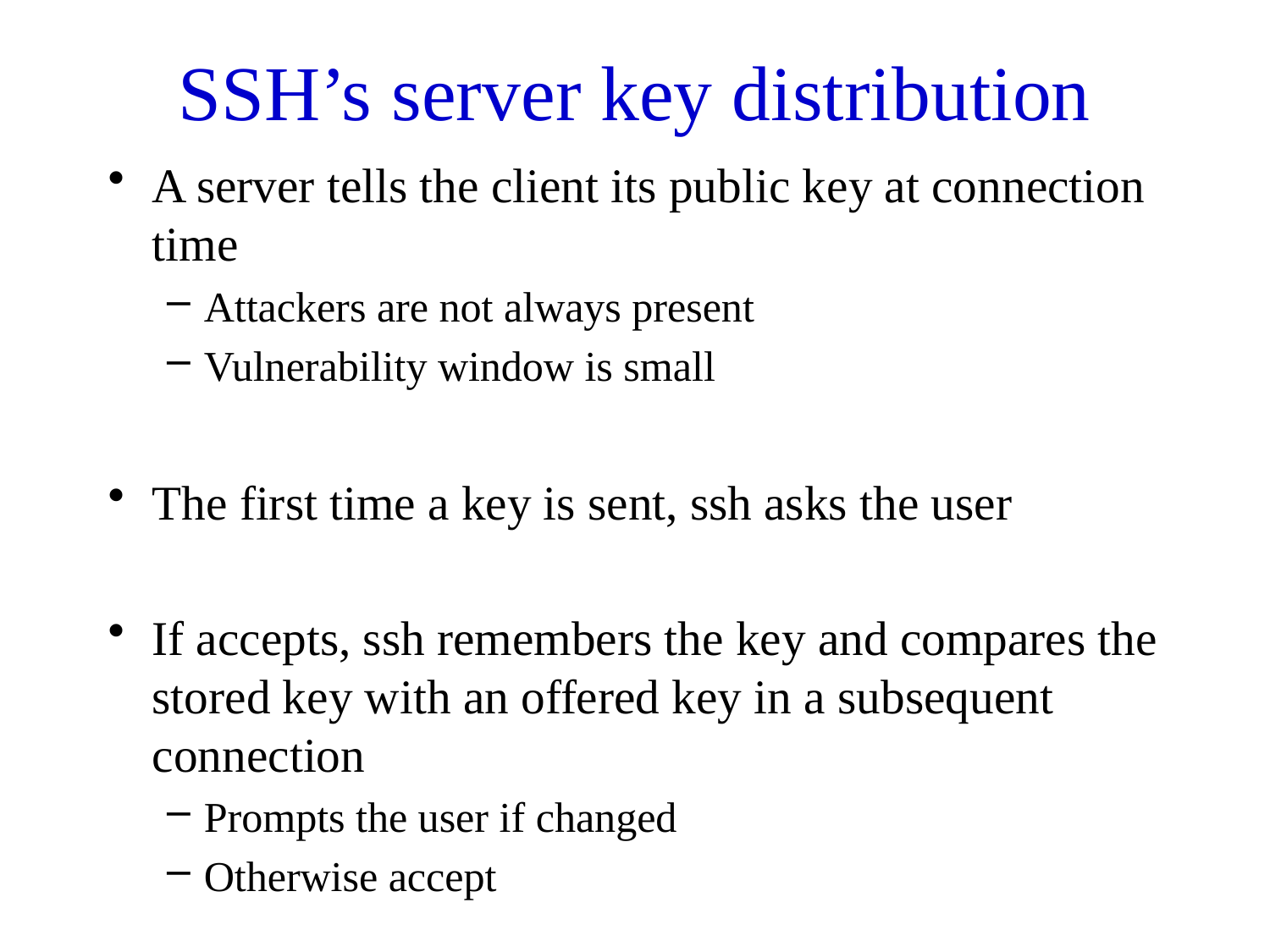

# SSH’s server key distribution
A server tells the client its public key at connection time
Attackers are not always present
Vulnerability window is small

The first time a key is sent, ssh asks the user

If accepts, ssh remembers the key and compares the stored key with an offered key in a subsequent connection
Prompts the user if changed
Otherwise accept